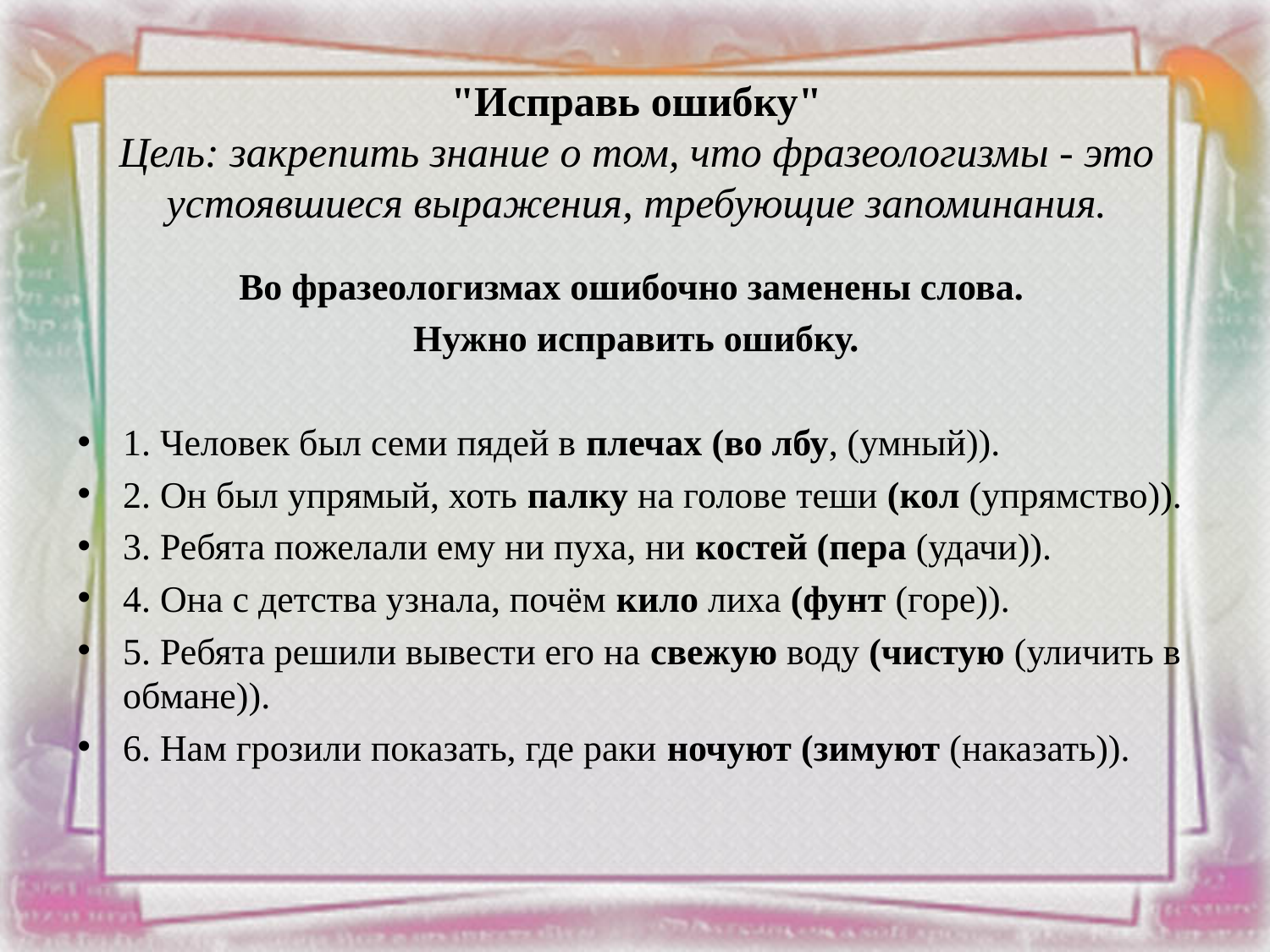

# "Исправь ошибку" Цель: закрепить знание о том, что фразеологизмы - это устоявшиеся выражения, требующие запоминания.
Во фразеологизмах ошибочно заменены слова.
Нужно исправить ошибку.

1. Человек был семи пядей в плечах (во лбу, (умный)).
2. Он был упрямый, хоть палку на голове теши (кол (упрямство)).
3. Ребята пожелали ему ни пуха, ни костей (пера (удачи)).
4. Она с детства узнала, почём кило лиха (фунт (горе)).
5. Ребята решили вывести его на свежую воду (чистую (уличить в обмане)).
6. Нам грозили показать, где раки ночуют (зимуют (наказать)).